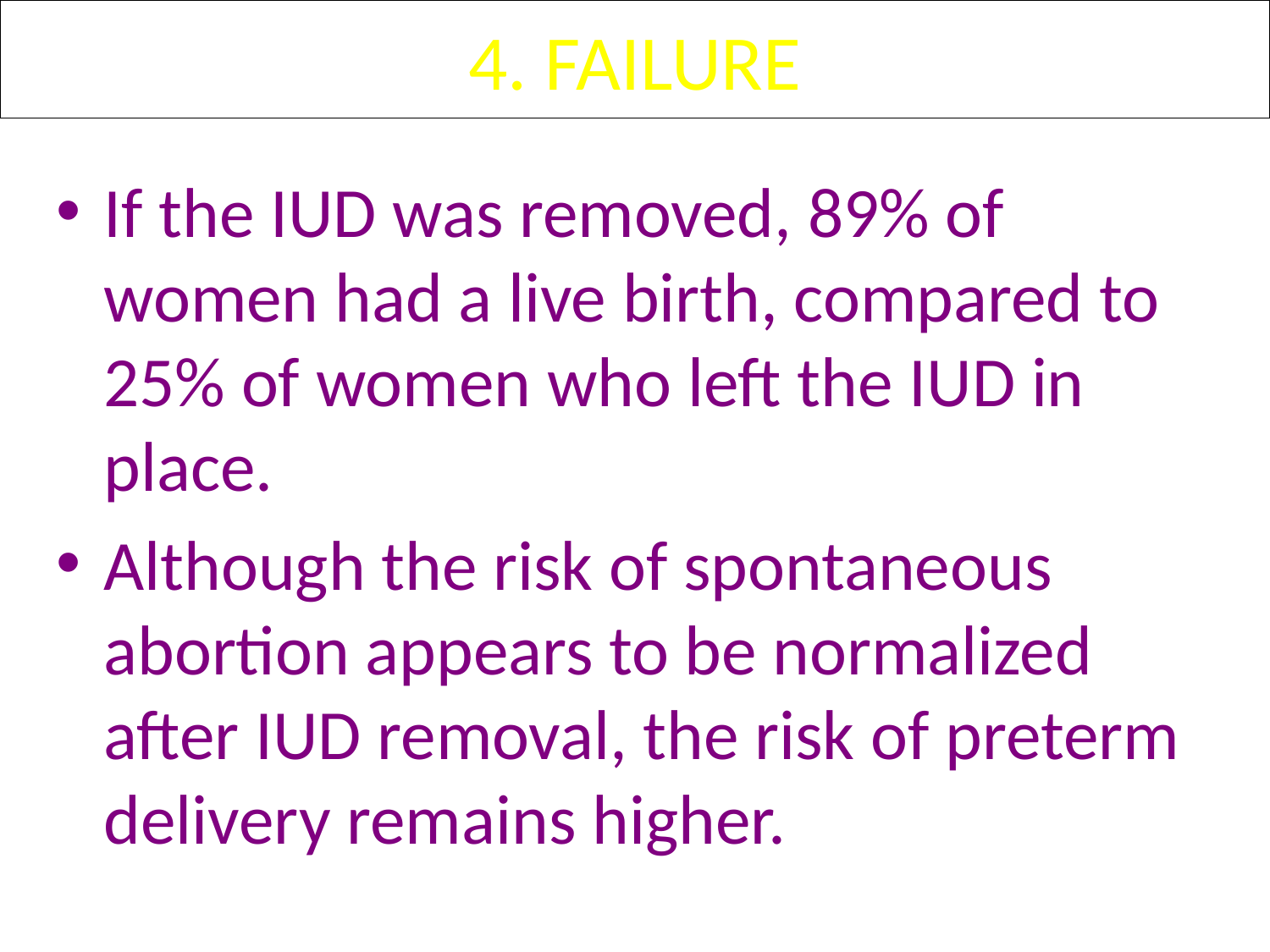

# 4. FAILURE
If the IUD was removed, 89% of women had a live birth, compared to 25% of women who left the IUD in place.
Although the risk of spontaneous abortion appears to be normalized after IUD removal, the risk of preterm delivery remains higher.